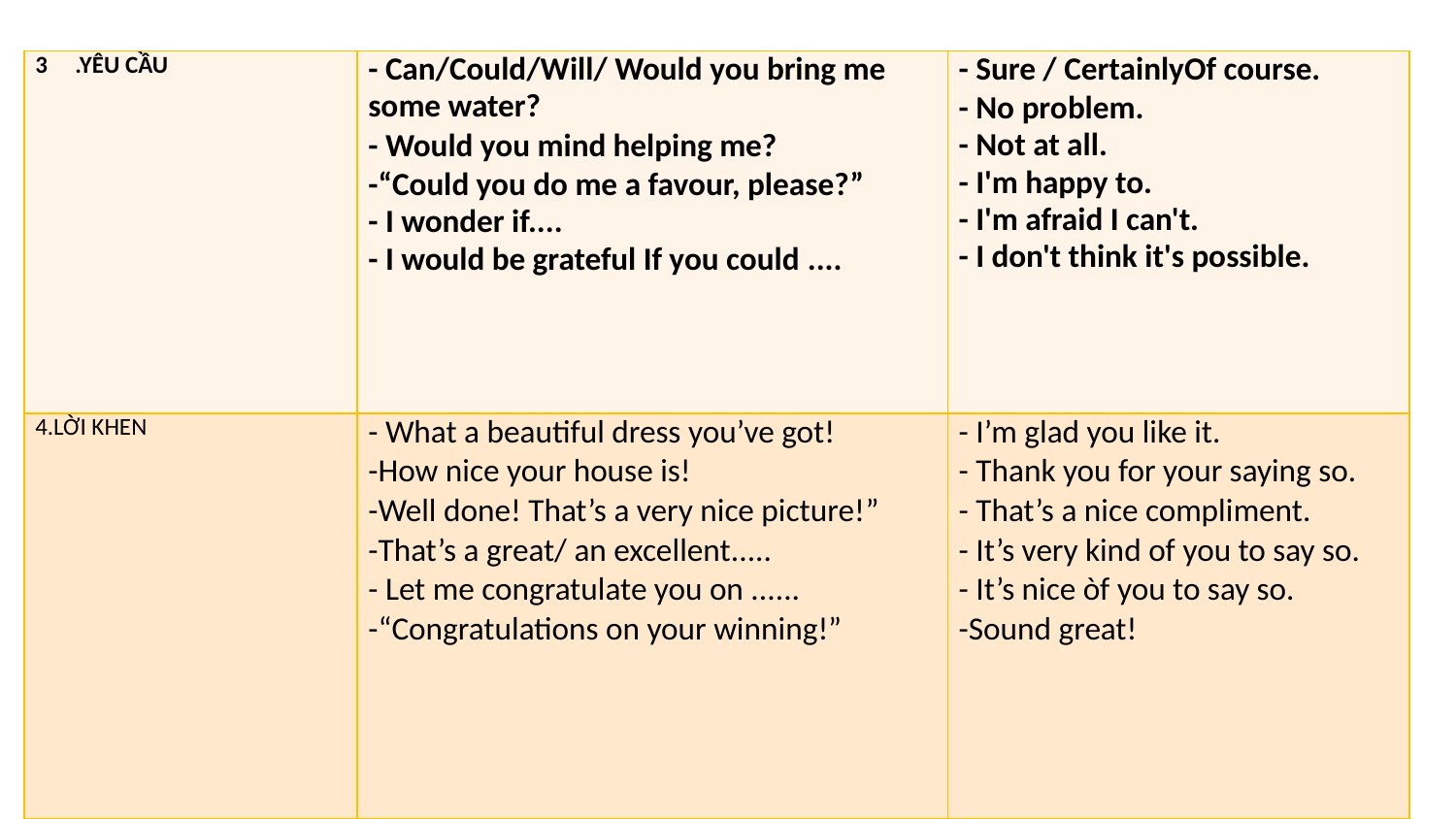

| 3      .YÊU CẦU | - Can/Could/Will/ Would you bring me some water? - Would you mind helping me? -“Could you do me a favour, please?” - I wonder if.... - I would be grateful If you could .... | - Sure / CertainlyOf course. - No problem. - Not at all. - I'm happy to. - I'm afraid I can't. - I don't think it's possible. |
| --- | --- | --- |
| 4.LỜI KHEN | - What a beautiful dress you’ve got! -How nice your house is! -Well done! That’s a very nice picture!” -That’s a great/ an excellent..... - Let me congratulate you on ...... -“Congratulations on your winning!” | - I’m glad you like it. - Thank you for your saying so. - That’s a nice compliment. - It’s very kind of you to say so. - It’s nice òf you to say so. -Sound great! |